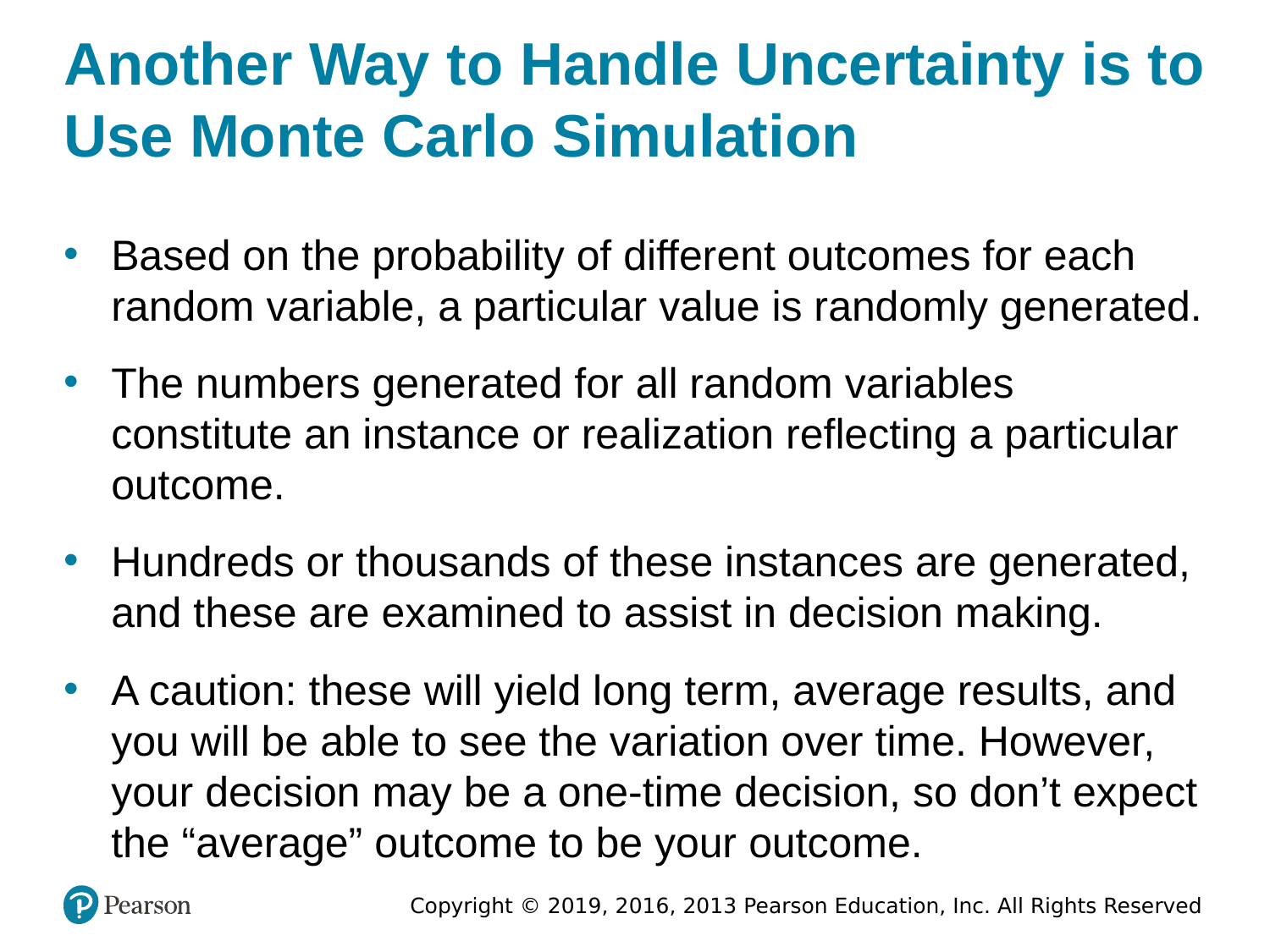

# Another Way to Handle Uncertainty is to Use Monte Carlo Simulation
Based on the probability of different outcomes for each random variable, a particular value is randomly generated.
The numbers generated for all random variables constitute an instance or realization reflecting a particular outcome.
Hundreds or thousands of these instances are generated, and these are examined to assist in decision making.
A caution: these will yield long term, average results, and you will be able to see the variation over time. However, your decision may be a one-time decision, so don’t expect the “average” outcome to be your outcome.